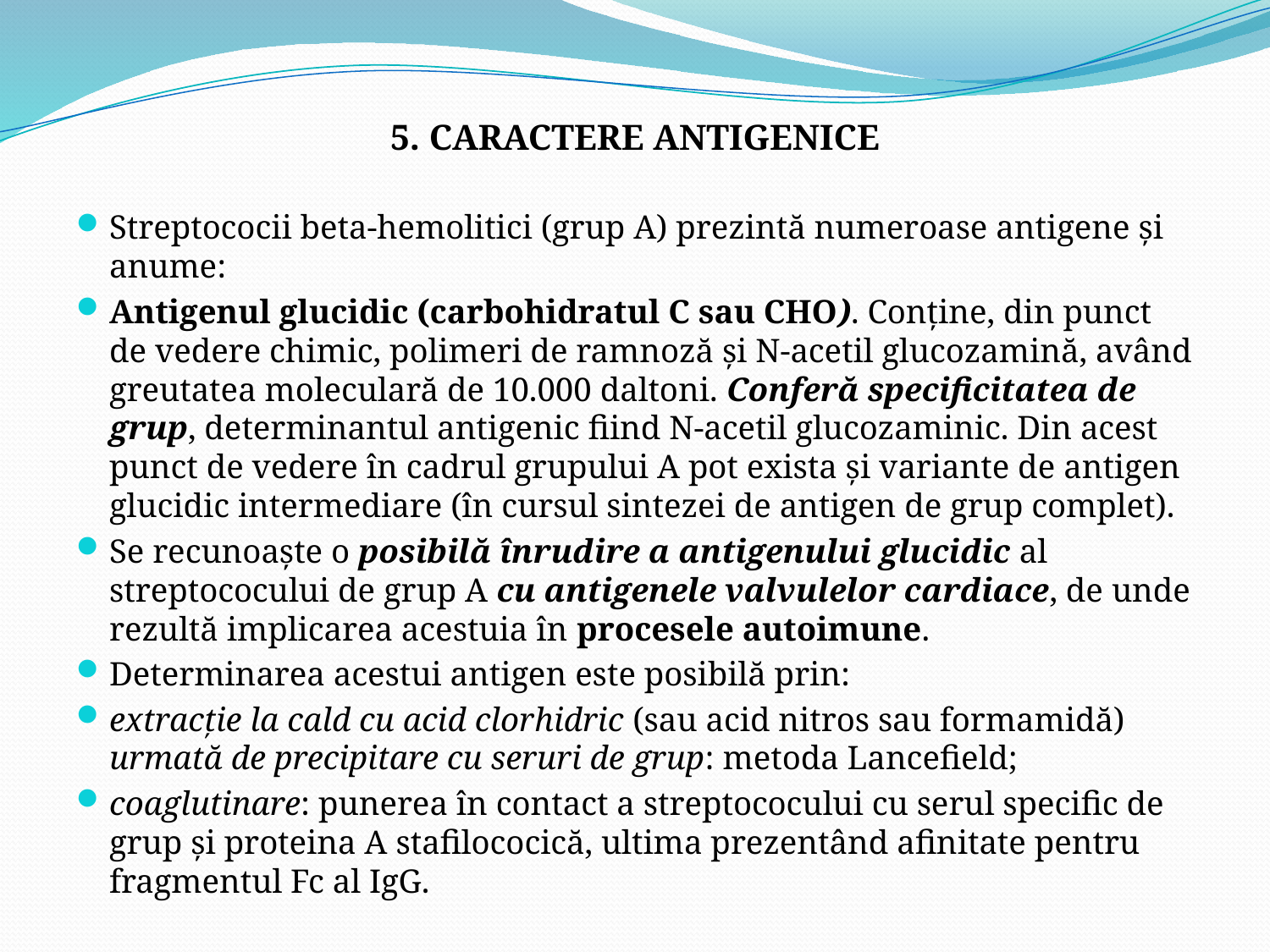

5. CARACTERE ANTIGENICE

Streptococii beta-hemolitici (grup A) prezintă numeroase antigene şi anume:
Antigenul glucidic (carbohidratul C sau CHO). Conţine, din punct de vedere chimic, polimeri de ramnoză şi N-acetil glucozamină, având greutatea moleculară de 10.000 daltoni. Conferă specificitatea de grup, determinantul antigenic fiind N-acetil glucozaminic. Din acest punct de vedere în cadrul grupului A pot exista şi variante de antigen glucidic intermediare (în cursul sintezei de antigen de grup complet).
Se recunoaşte o posibilă înrudire a antigenului glucidic al streptococului de grup A cu antigenele valvulelor cardiace, de unde rezultă implicarea acestuia în procesele autoimune.
Determinarea acestui antigen este posibilă prin:
extracţie la cald cu acid clorhidric (sau acid nitros sau formamidă) urmată de precipitare cu seruri de grup: metoda Lancefield;
coaglutinare: punerea în contact a streptococului cu serul specific de grup şi proteina A stafilococică, ultima prezentând afinitate pentru fragmentul Fc al IgG.